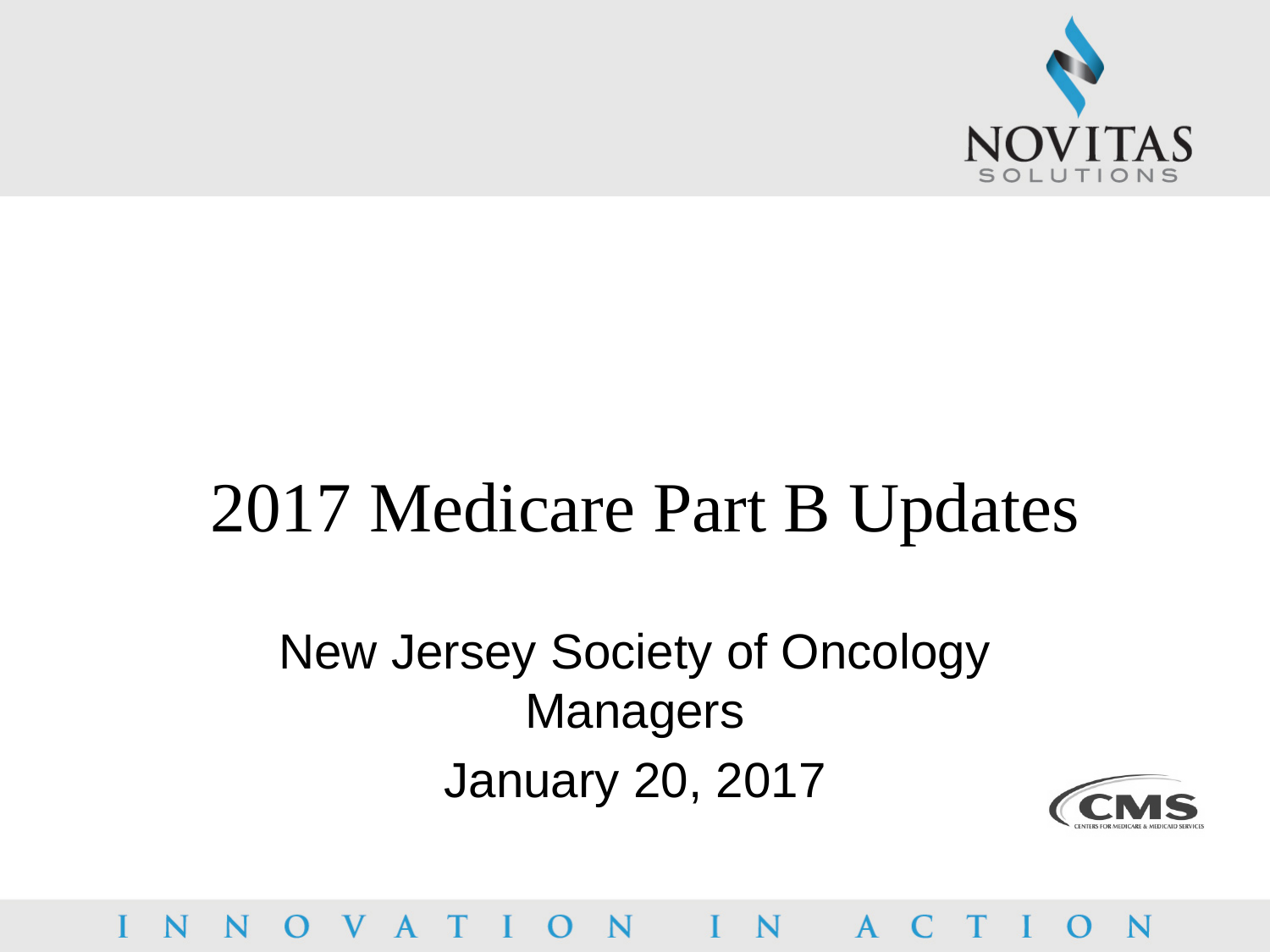

# 2017 Medicare Part B Updates
New Jersey Society of Oncology Managers
January 20, 2017